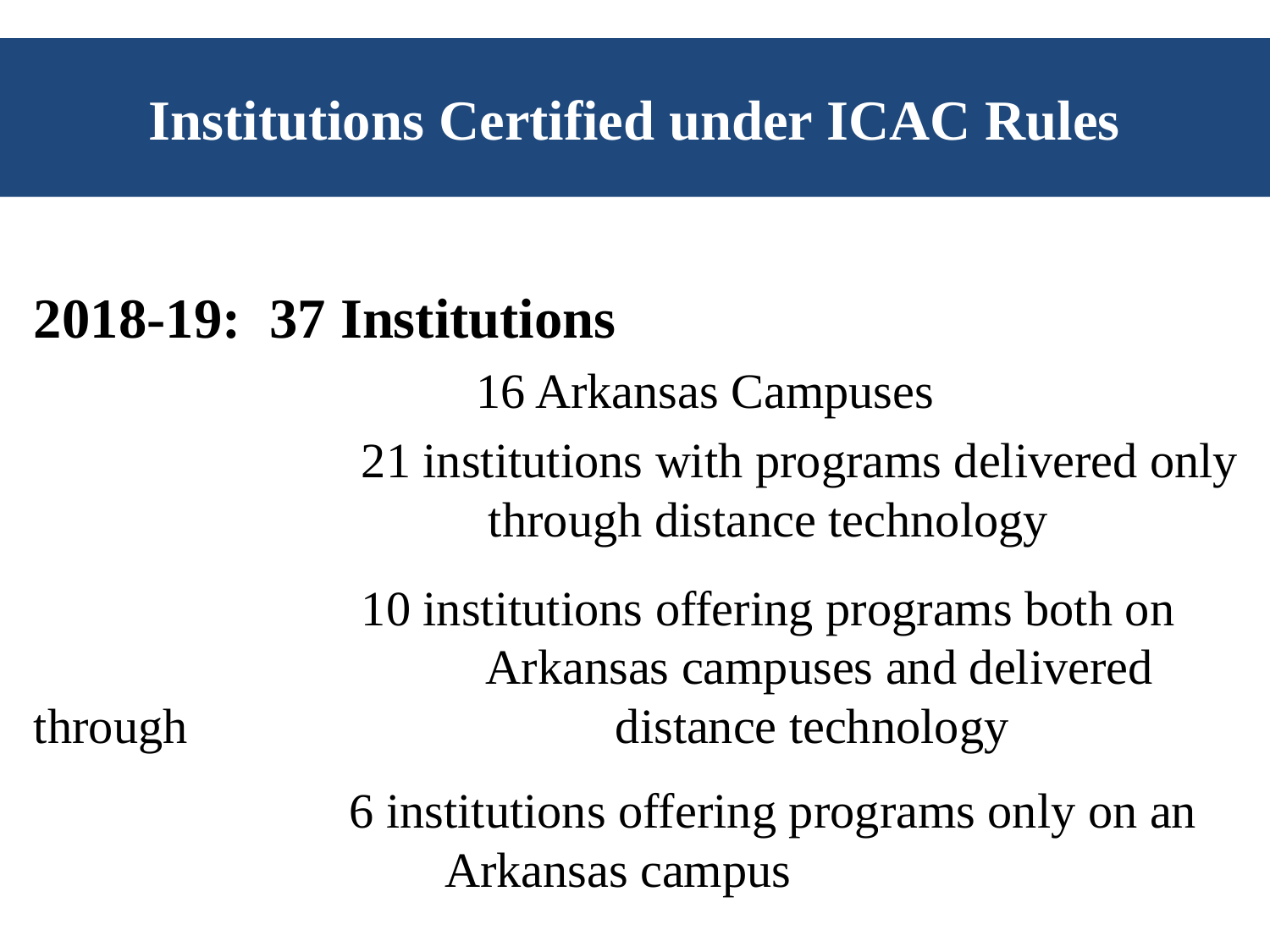

# Institutions Certified under ICAC Rules
2018-19:  37 Institutions
			     16 Arkansas Campuses
		      21 institutions with programs delivered only 			      through distance technology

		      10 institutions offering programs both on 			      Arkansas campuses and delivered through 			      distance technology

		     6 institutions offering programs only on an  		             Arkansas campus